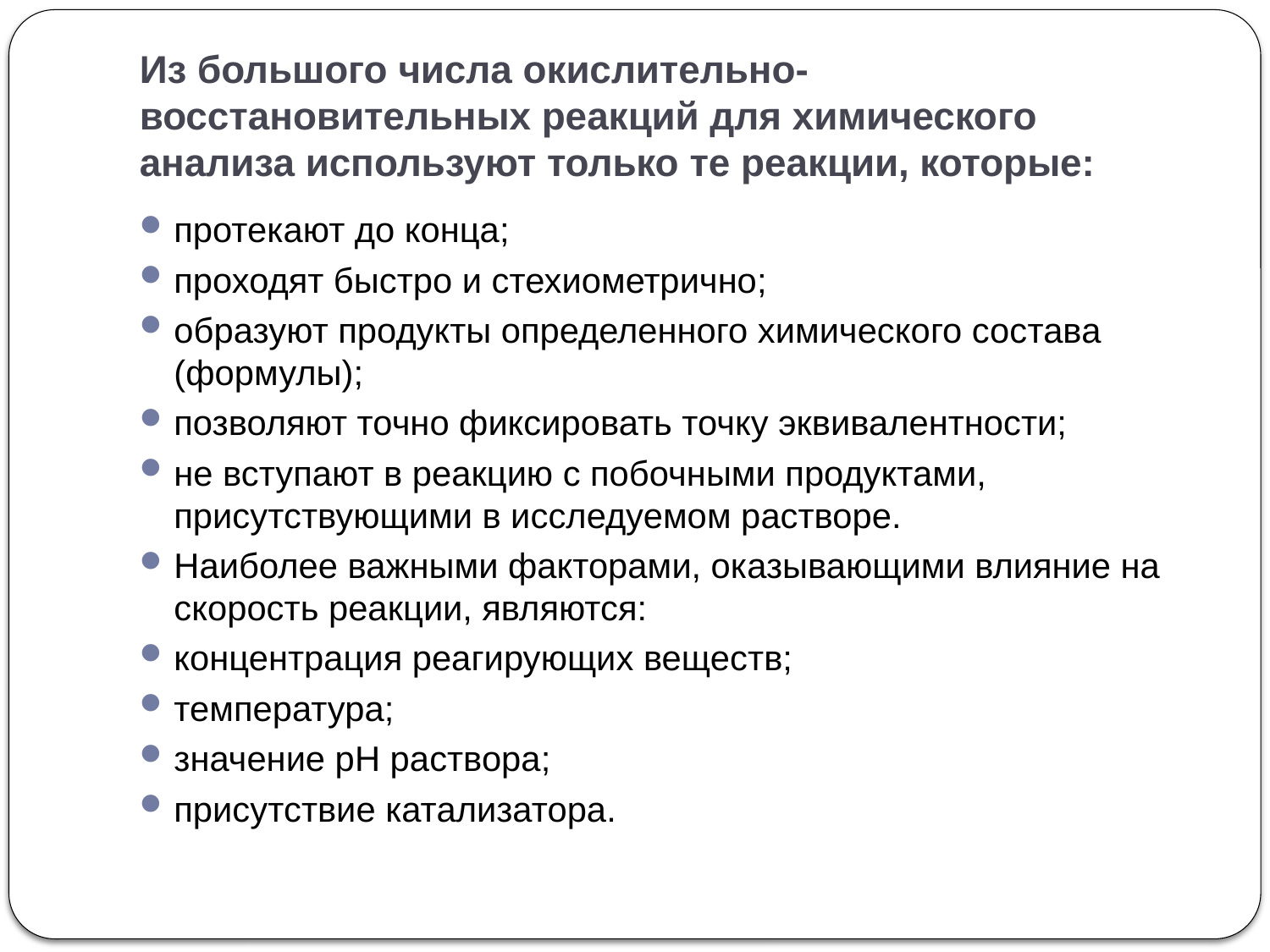

# Из большого числа окислительно-восстановительных реакций для химического анализа используют только те реакции, которые:
протекают до конца;
проходят быстро и стехиометрично;
образуют продукты определенного химического состава (формулы);
позволяют точно фиксировать точку эквивалентности;
не вступают в реакцию с побочными продуктами, присутствующими в исследуемом растворе.
Наиболее важными факторами, оказывающими влияние на скорость реакции, являются:
концентрация реагирующих веществ;
температура;
значение рН раствора;
присутствие катализатора.